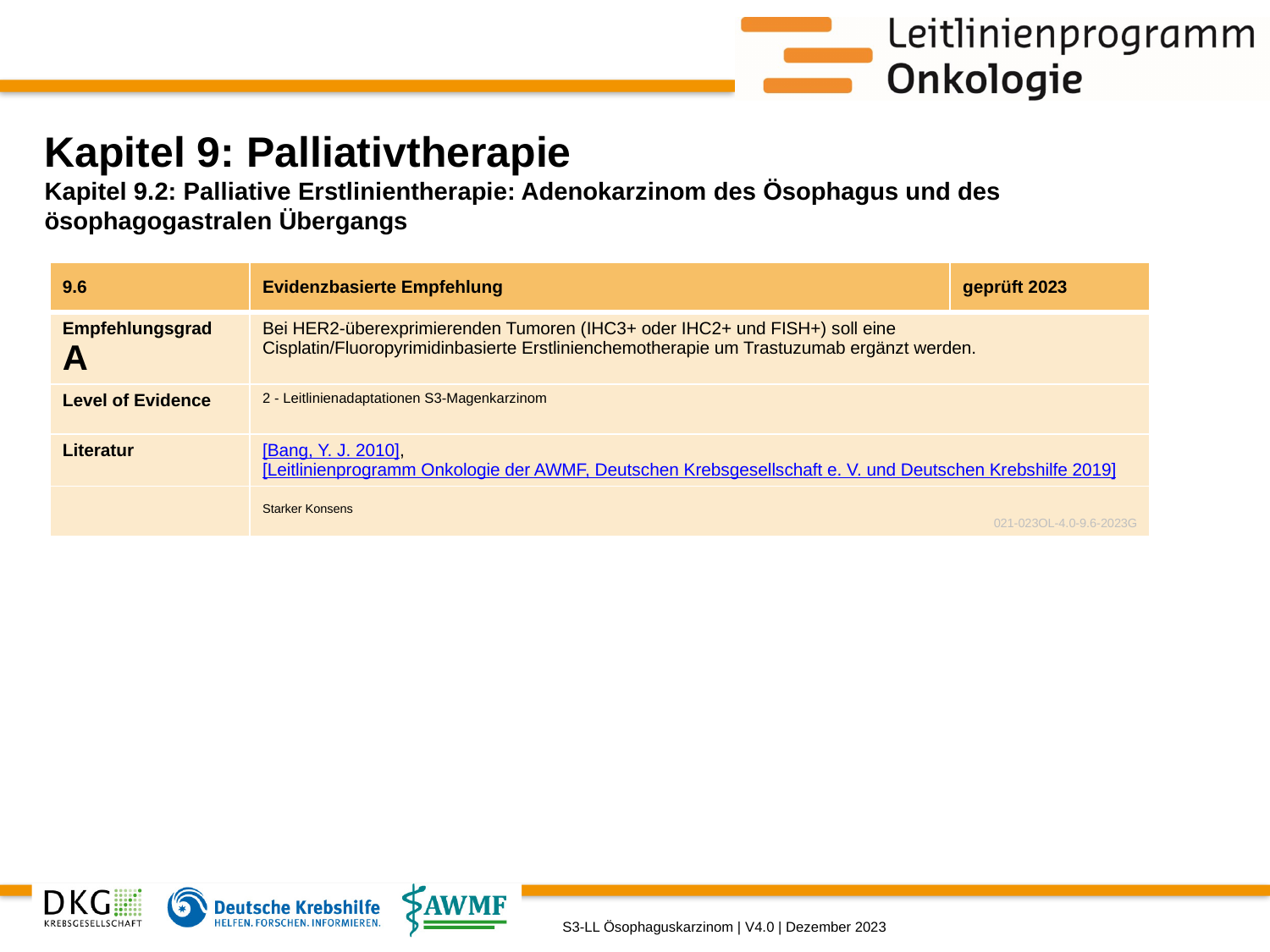

# Kapitel 9: Palliativtherapie
Kapitel 9.2: Palliative Erstlinientherapie: Adenokarzinom des Ösophagus und des ösophagogastralen Übergangs
| 9.6 | Evidenzbasierte Empfehlung | geprüft 2023 |
| --- | --- | --- |
| Empfehlungsgrad A | Bei HER2-überexprimierenden Tumoren (IHC3+ oder IHC2+ und FISH+) soll eine Cisplatin/Fluoropyrimidinbasierte Erstlinienchemotherapie um Trastuzumab ergänzt werden. |  |
| Level of Evidence | 2 - Leitlinienadaptationen S3-Magenkarzinom |  |
| Literatur | [Bang, Y. J. 2010], [Leitlinienprogramm Onkologie der AWMF, Deutschen Krebsgesellschaft e. V. und Deutschen Krebshilfe 2019] |  |
|  | Starker Konsens 021-023OL-4.0-9.6-2023G |  |
S3-LL Ösophaguskarzinom | V4.0 | Dezember 2023